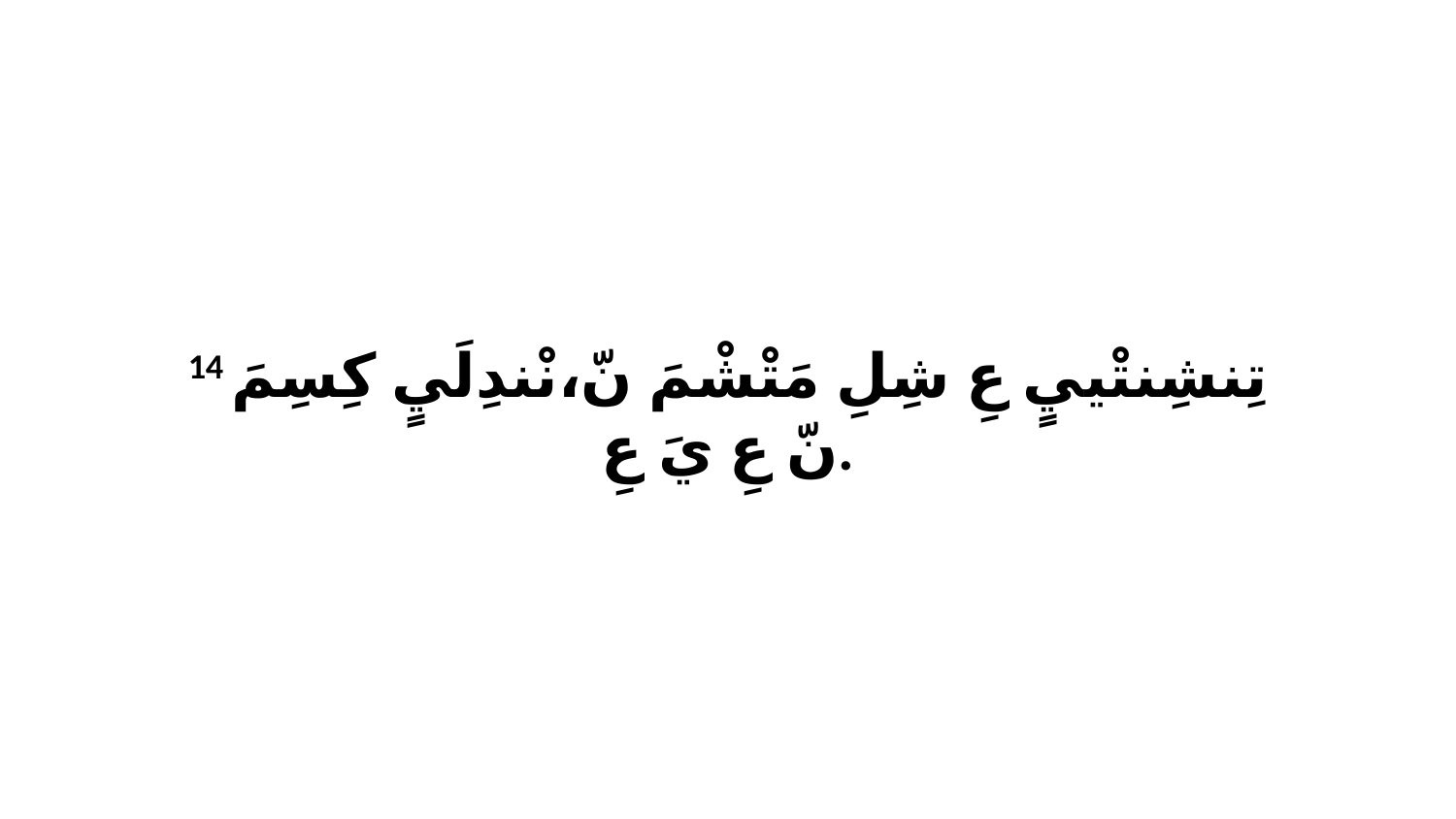

14 تِنشِنتْييٍ عِ شِلِ مَتْشْمَ نّ،نْندِلَيٍ كِسِمَ نّ عِ يَ عِ.